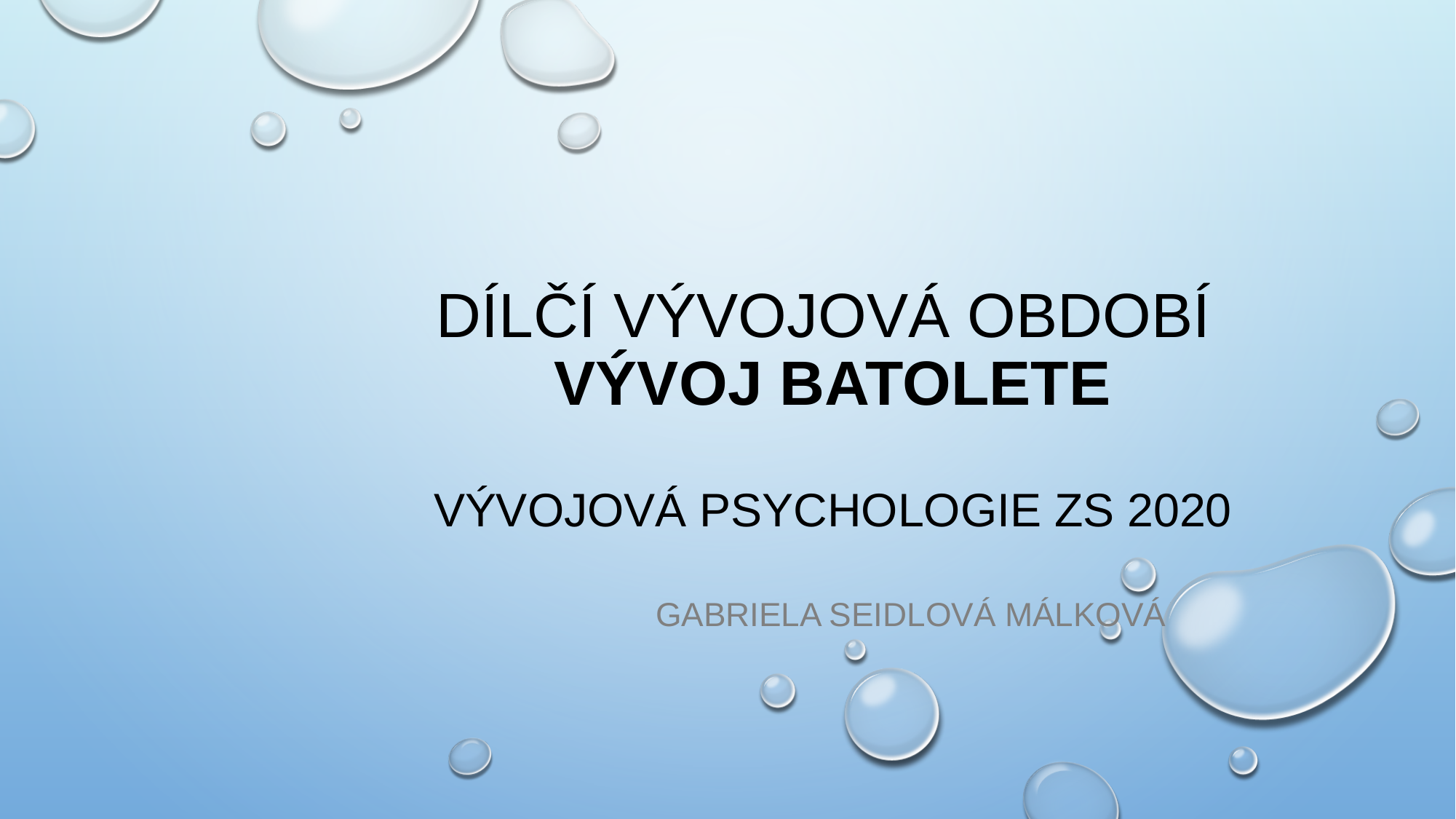

# Dílčí vývojová období vývoj batolete Vývojová psychologie ZS 2020
Gabriela Seidlová Málková